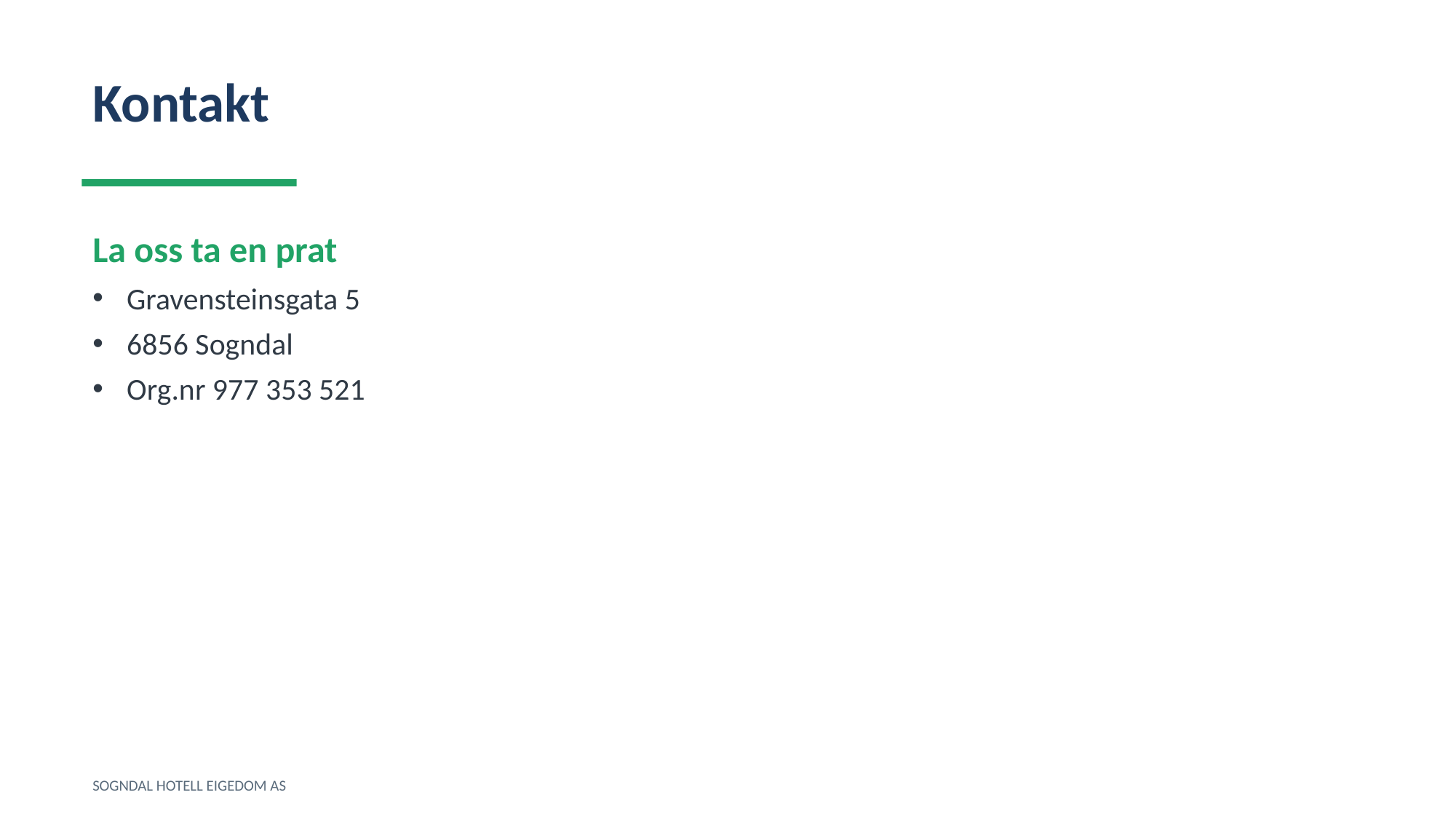

Kontakt

La oss ta en prat
Gravensteinsgata 5
6856 Sogndal
Org.nr 977 353 521
SOGNDAL HOTELL EIGEDOM AS